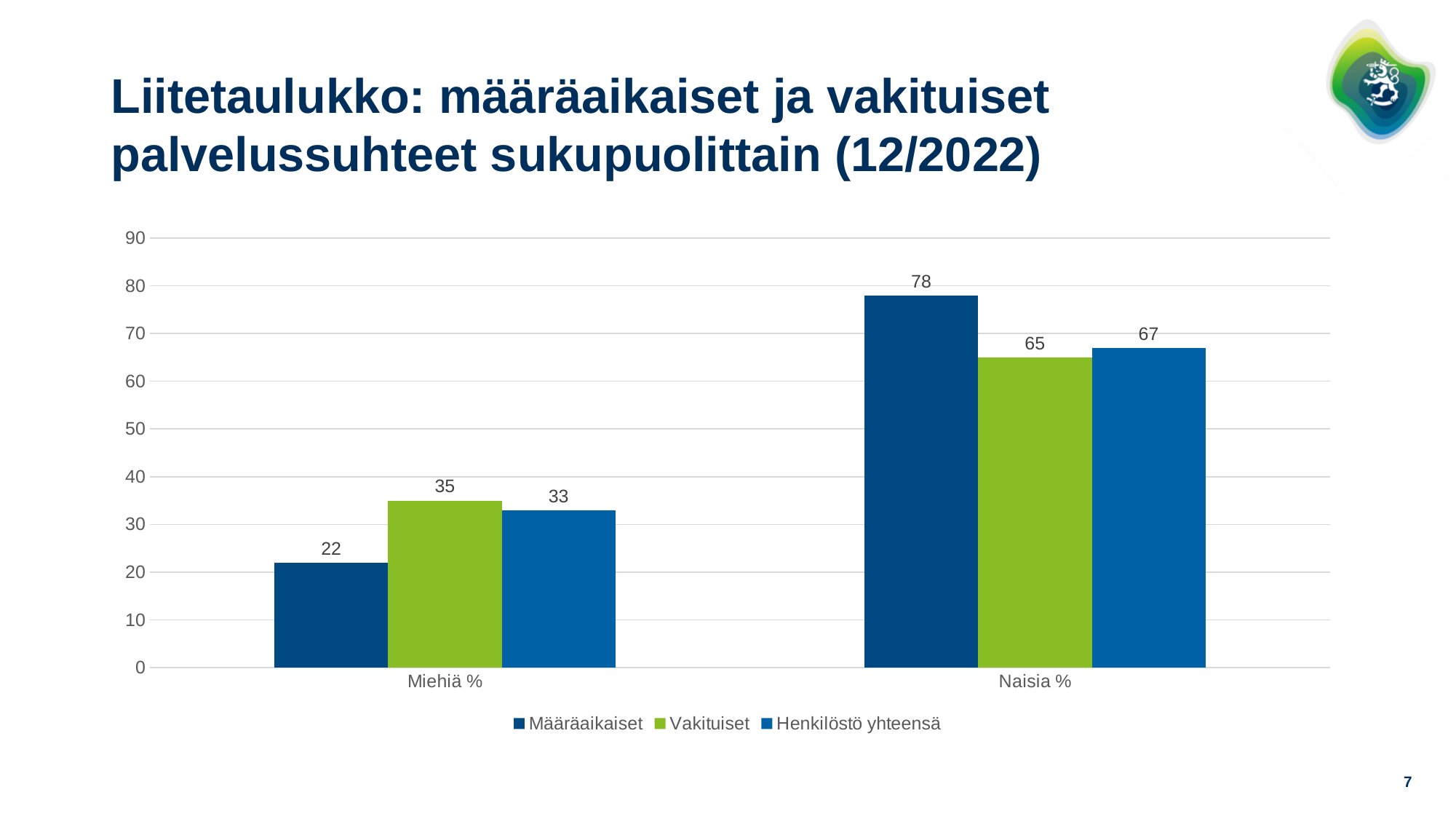

# Liitetaulukko: määräaikaiset ja vakituiset palvelussuhteet sukupuolittain (12/2022)

### Chart

| Category | Määräaikaiset | Vakituiset | Henkilöstö yhteensä |
|---|---|---|---|
| Miehiä % | 22.0 | 35.0 | 33.0 |
| Naisia % | 78.0 | 65.0 | 67.0 |
7